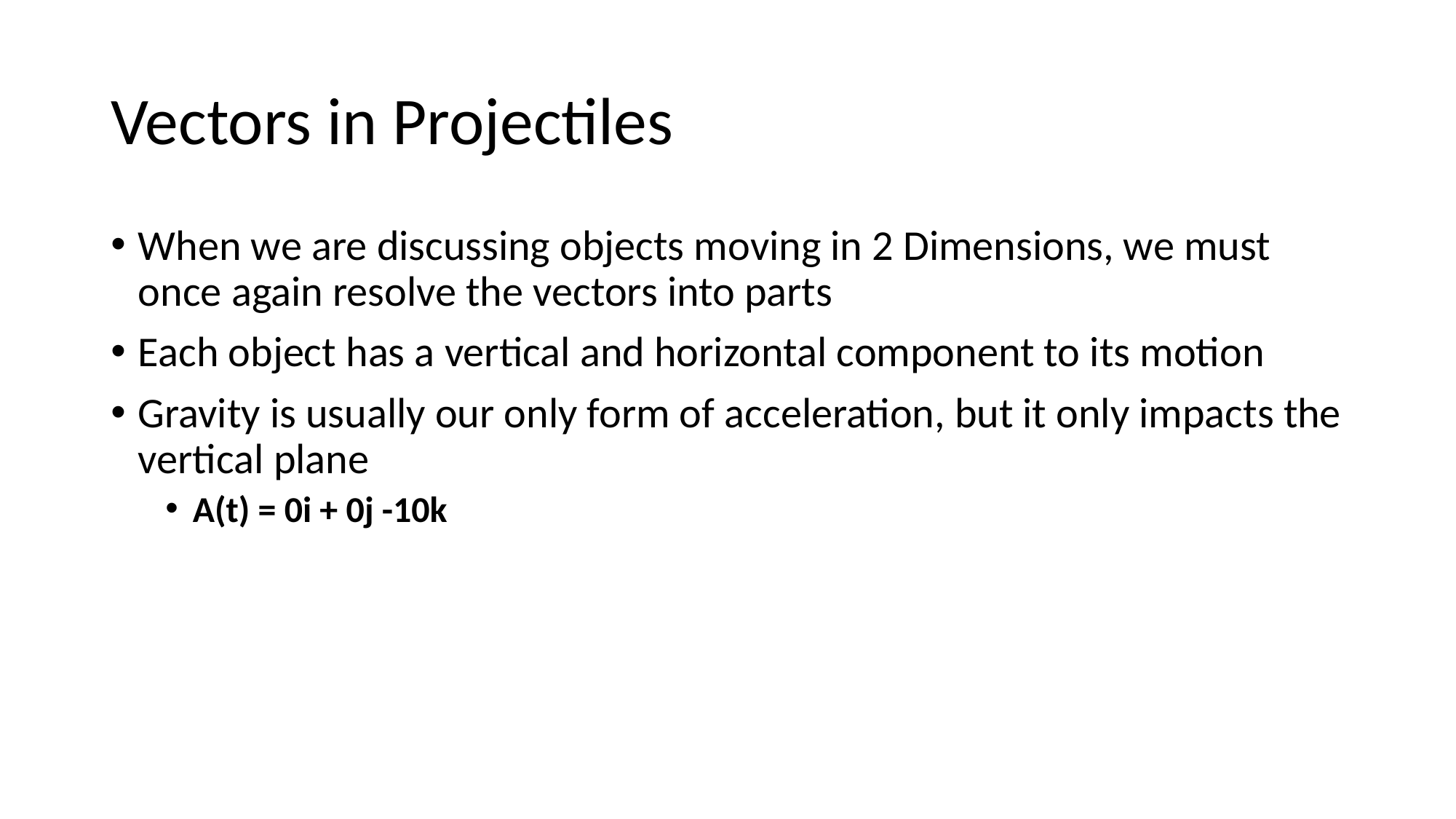

# Vectors in Projectiles
When we are discussing objects moving in 2 Dimensions, we must once again resolve the vectors into parts
Each object has a vertical and horizontal component to its motion
Gravity is usually our only form of acceleration, but it only impacts the vertical plane
A(t) = 0i + 0j -10k